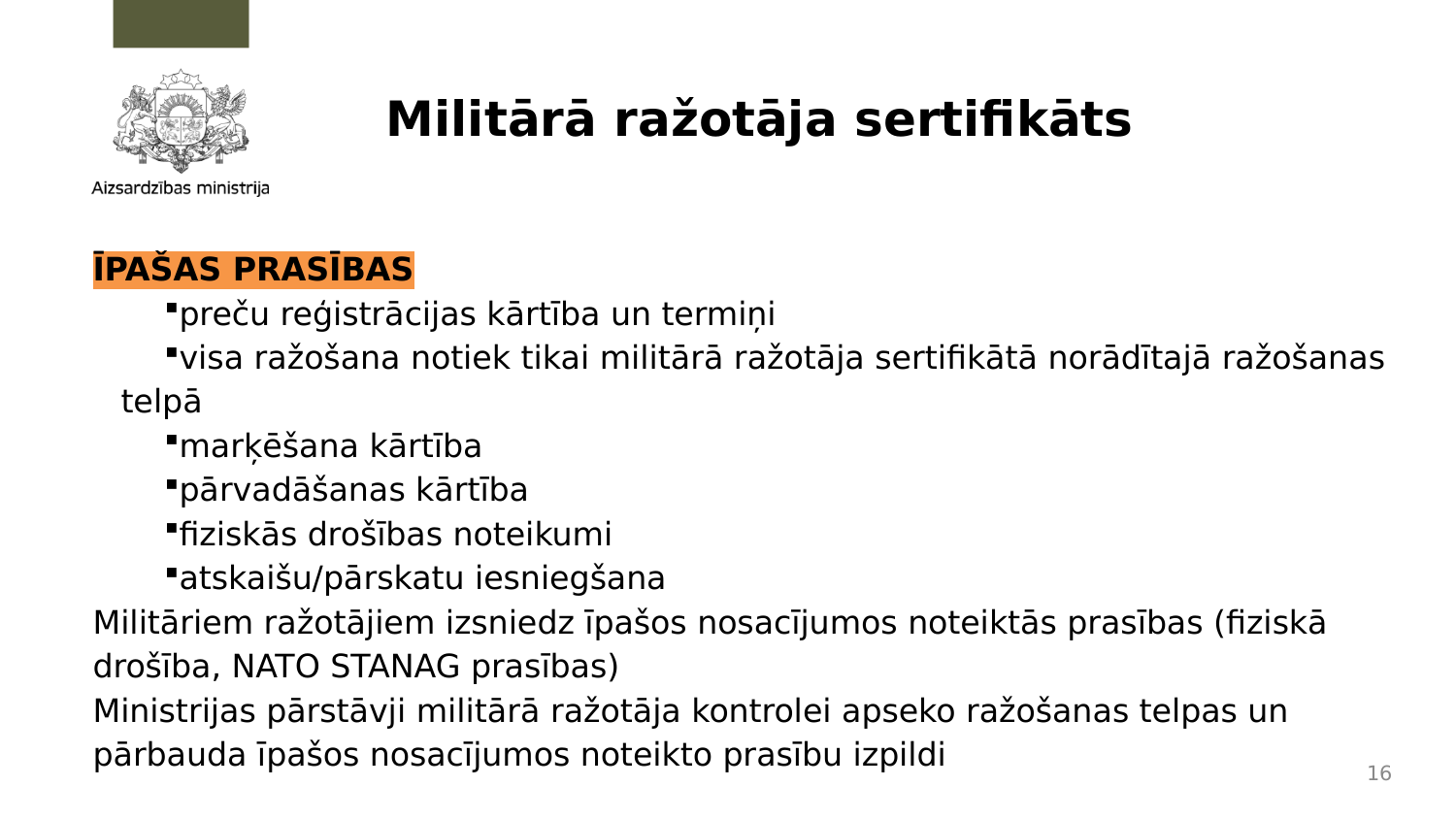

# Militārā ražotāja sertifikāts
ĪPAŠAS PRASĪBAS
preču reģistrācijas kārtība un termiņi
visa ražošana notiek tikai militārā ražotāja sertifikātā norādītajā ražošanas telpā
marķēšana kārtība
pārvadāšanas kārtība
fiziskās drošības noteikumi
atskaišu/pārskatu iesniegšana
Militāriem ražotājiem izsniedz īpašos nosacījumos noteiktās prasības (fiziskā drošība, NATO STANAG prasības)
Ministrijas pārstāvji militārā ražotāja kontrolei apseko ražošanas telpas un pārbauda īpašos nosacījumos noteikto prasību izpildi
16